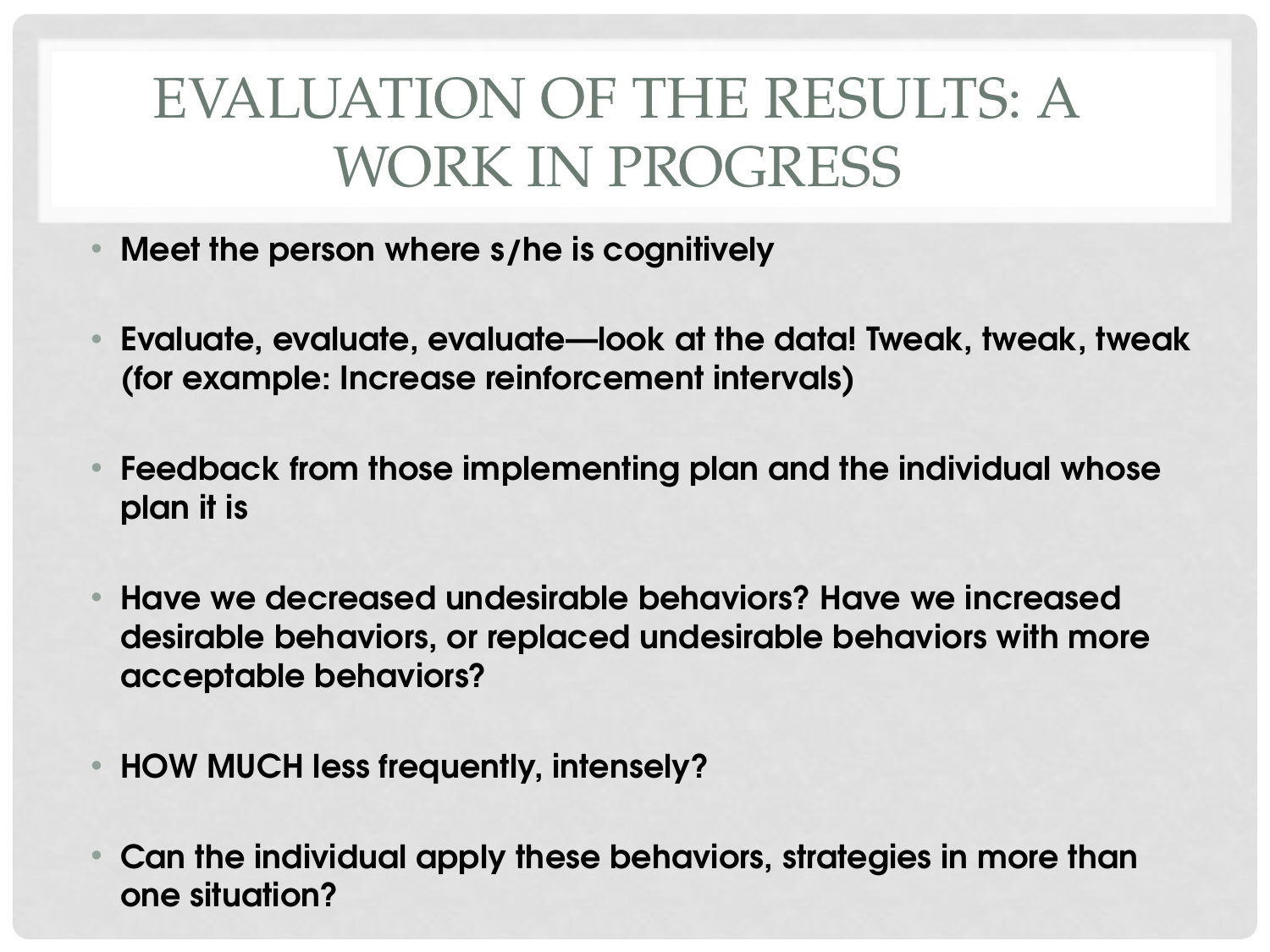

# Evaluation of the Results: A Work in Progress
Meet the person where s/he is cognitively

Evaluate, evaluate, evaluate—look at the data! Tweak, tweak, tweak (for example: Increase reinforcement intervals)

Feedback from those implementing plan and the individual whose plan it is

Have we decreased undesirable behaviors? Have we increased desirable behaviors, or replaced undesirable behaviors with more acceptable behaviors?

HOW MUCH less frequently, intensely?

Can the individual apply these behaviors, strategies in more than one situation?